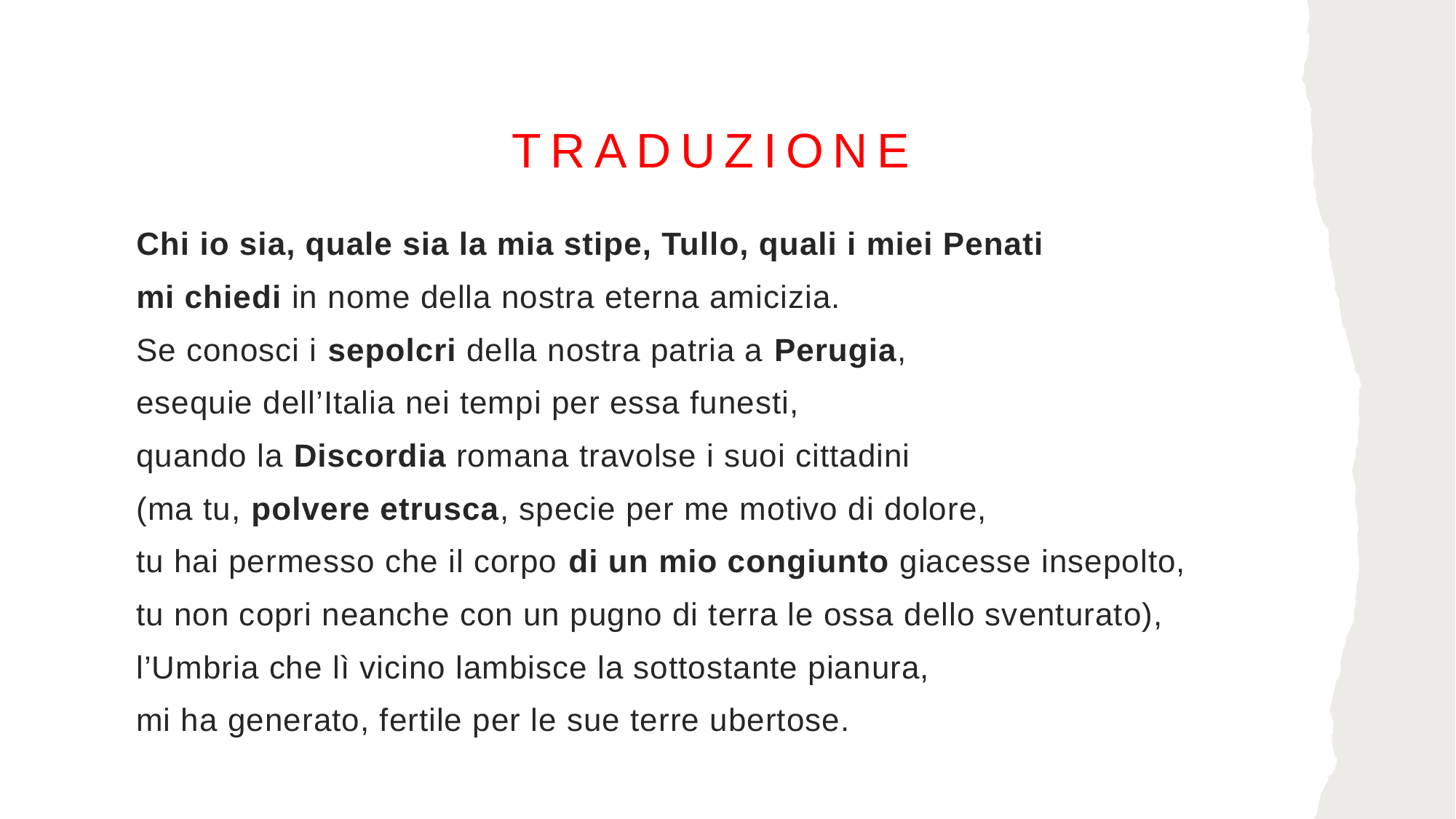

# Traduzione
Chi io sia, quale sia la mia stipe, Tullo, quali i miei Penati
mi chiedi in nome della nostra eterna amicizia.
Se conosci i sepolcri della nostra patria a Perugia,
esequie dell’Italia nei tempi per essa funesti,
quando la Discordia romana travolse i suoi cittadini
(ma tu, polvere etrusca, specie per me motivo di dolore,
tu hai permesso che il corpo di un mio congiunto giacesse insepolto,
tu non copri neanche con un pugno di terra le ossa dello sventurato),
l’Umbria che lì vicino lambisce la sottostante pianura,
mi ha generato, fertile per le sue terre ubertose.